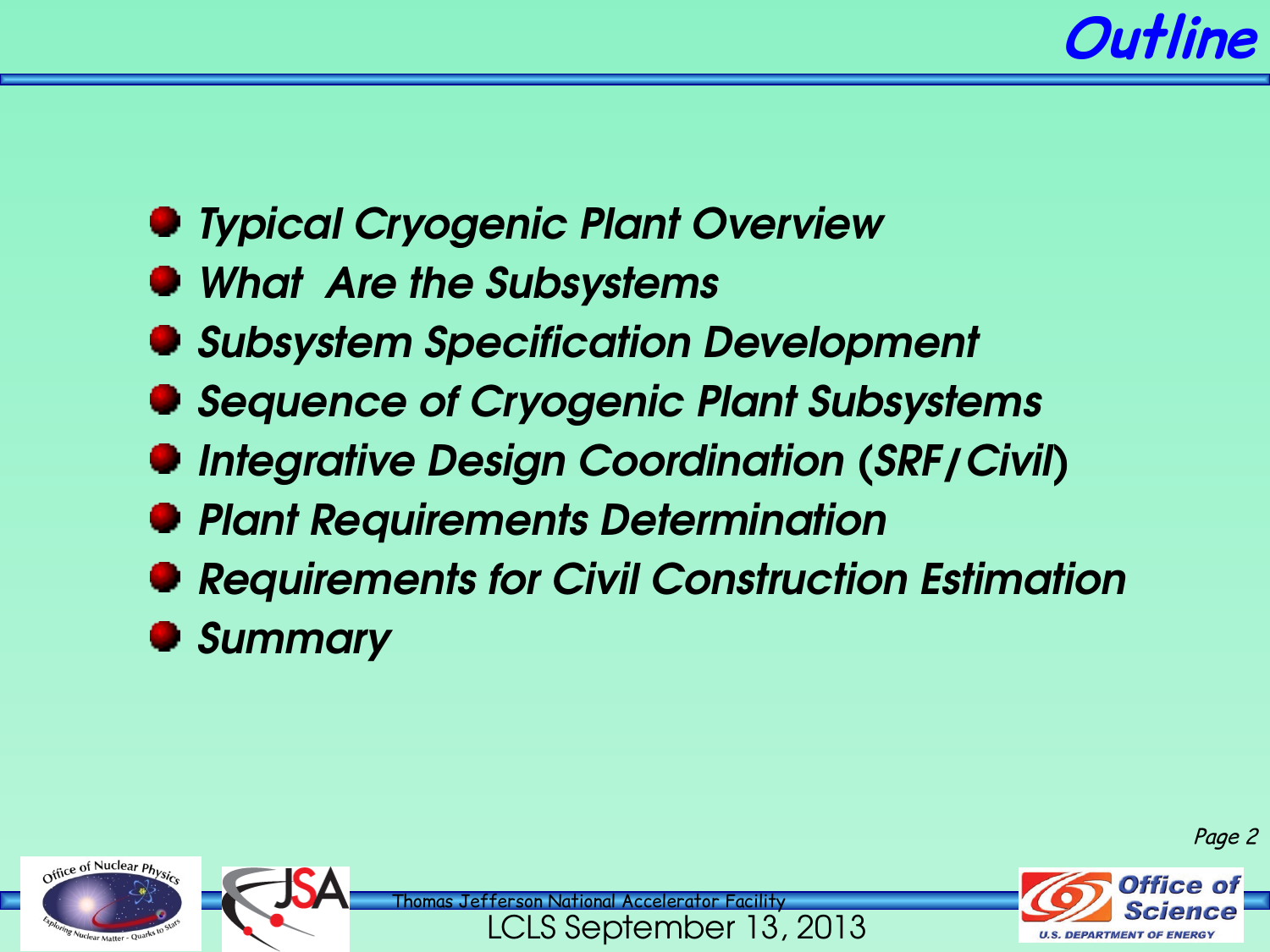

# Outline
Typical Cryogenic Plant Overview
What  Are the Subsystems
Subsystem Specification Development
Sequence of Cryogenic Plant Subsystems
Integrative Design Coordination (SRF/Civil)
Plant Requirements Determination
Requirements for Civil Construction Estimation
Summary

Page 2